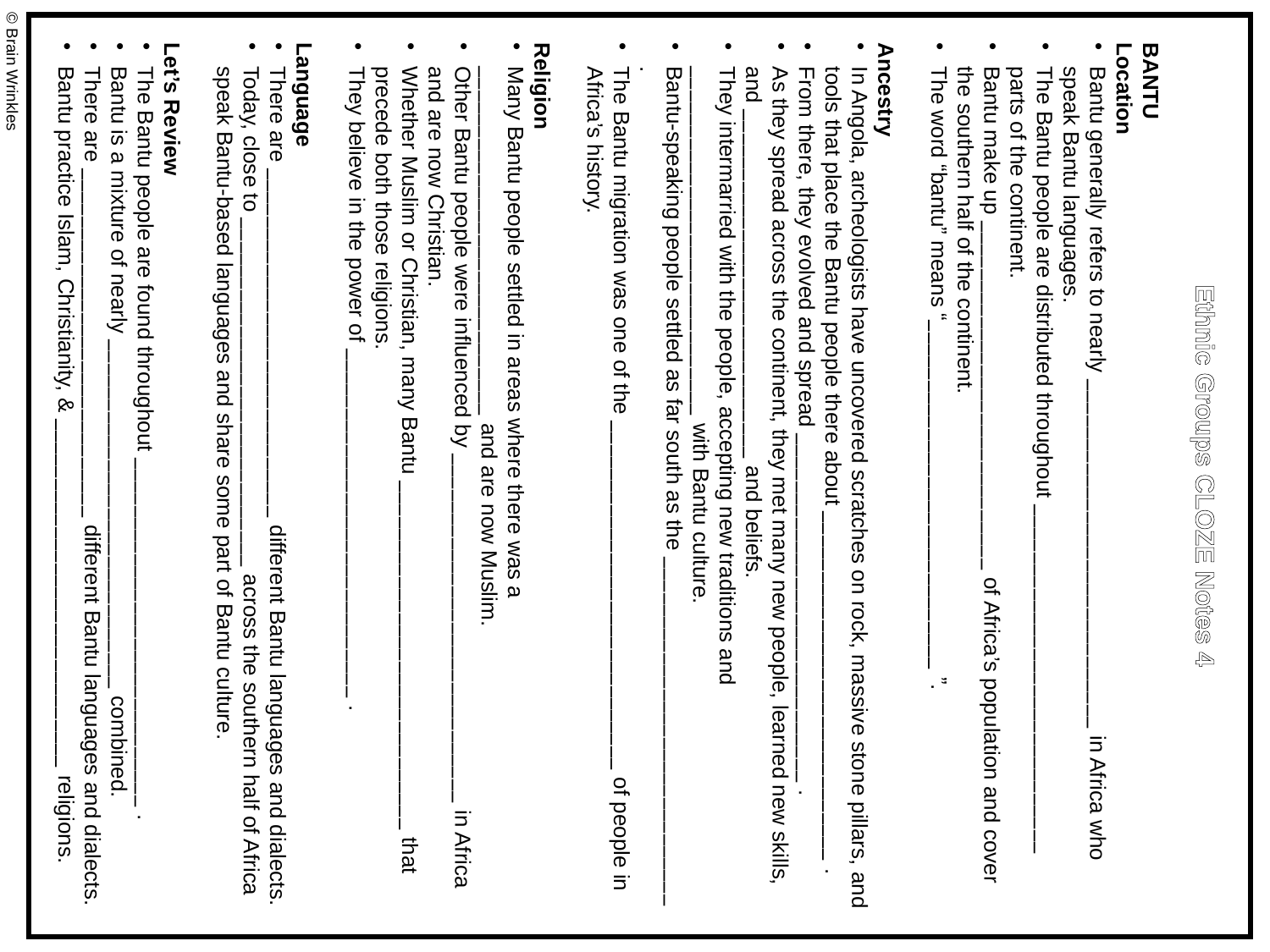

BANTU
Location
Bantu generally refers to nearly _____________________________ in Africa who speak Bantu languages.
The Bantu people are distributed throughout _____________________________ parts of the continent.
Bantu make up _____________________________ of Africa’s population and cover the southern half of the continent.
The word “bantu” means “_____________________________ ”.

Ancestry
In Angola, archeologists have uncovered scratches on rock, massive stone pillars, and tools that place the Bantu people there about _____________________________ .
From there, they evolved and spread _____________________________ .
As they spread across the continent, they met many new people, learned new skills, and _____________________________ and beliefs.
They intermarried with the people, accepting new traditions and _____________________________ with Bantu culture.
Bantu-speaking people settled as far south as the _____________________________ .
The Bantu migration was one of the _____________________________ of people in Africa’s history.

Religion
Many Bantu people settled in areas where there was a _____________________________ and are now Muslim.
Other Bantu people were influenced by _____________________________ in Africa and are now Christian.
Whether Muslim or Christian, many Bantu _____________________________ that precede both those religions.
They believe in the power of _____________________________ .

Language
There are _____________________________ different Bantu languages and dialects.
Today, close to _____________________________ across the southern half of Africa speak Bantu-based languages and share some part of Bantu culture.

Let’s Review
The Bantu people are found throughout _____________________________ .
Bantu is a mixture of nearly _____________________________ combined.
There are _____________________________ different Bantu languages and dialects.
Bantu practice Islam, Christianity, & _____________________________ religions.

© Brain Wrinkles
Ethnic Groups CLOZE Notes 4